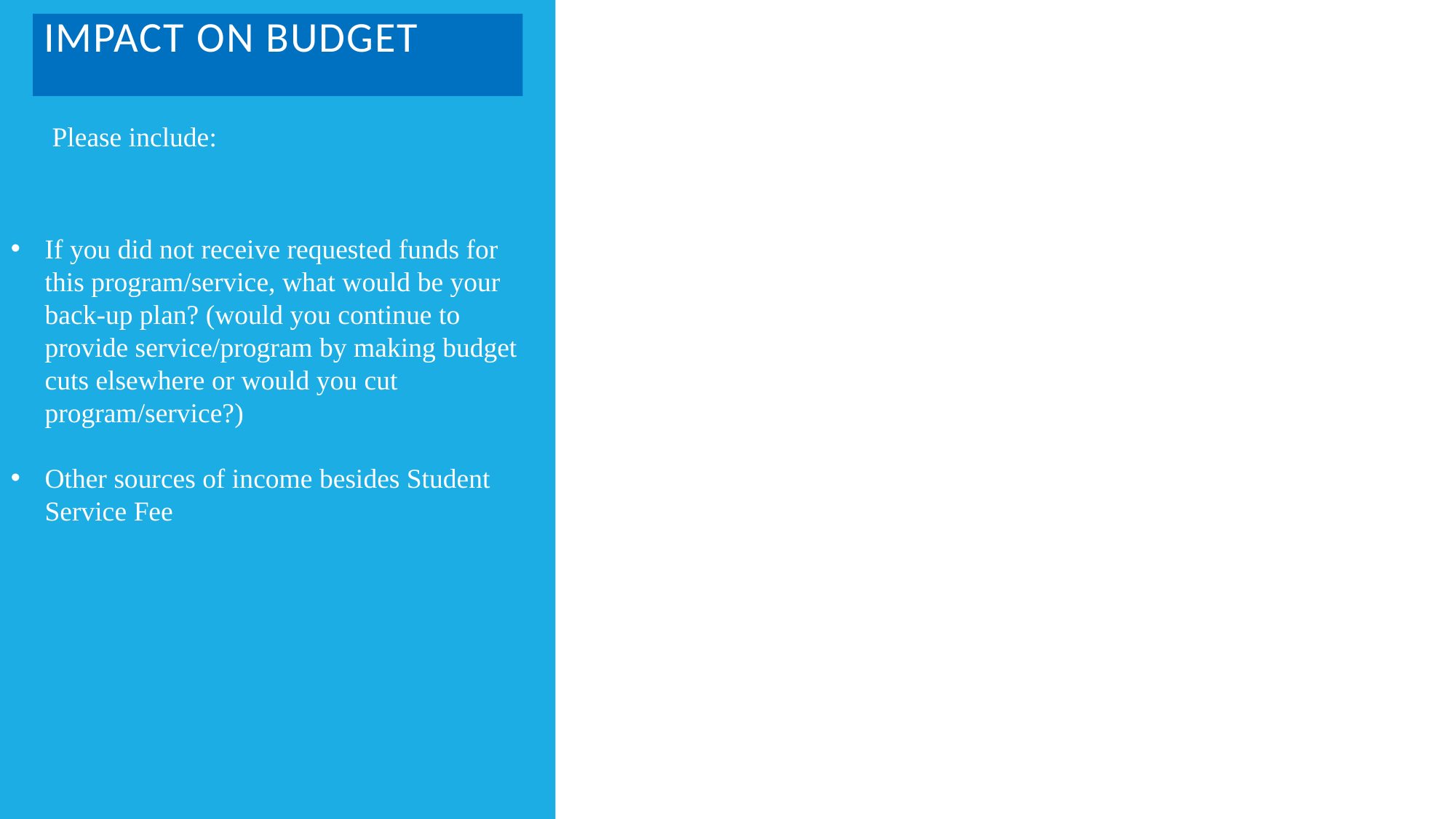

# IMPACT ON BUDGET

Please include:
If you did not receive requested funds for this program/service, what would be your back-up plan? (would you continue to provide service/program by making budget cuts elsewhere or would you cut program/service?)

Other sources of income besides Student Service Fee